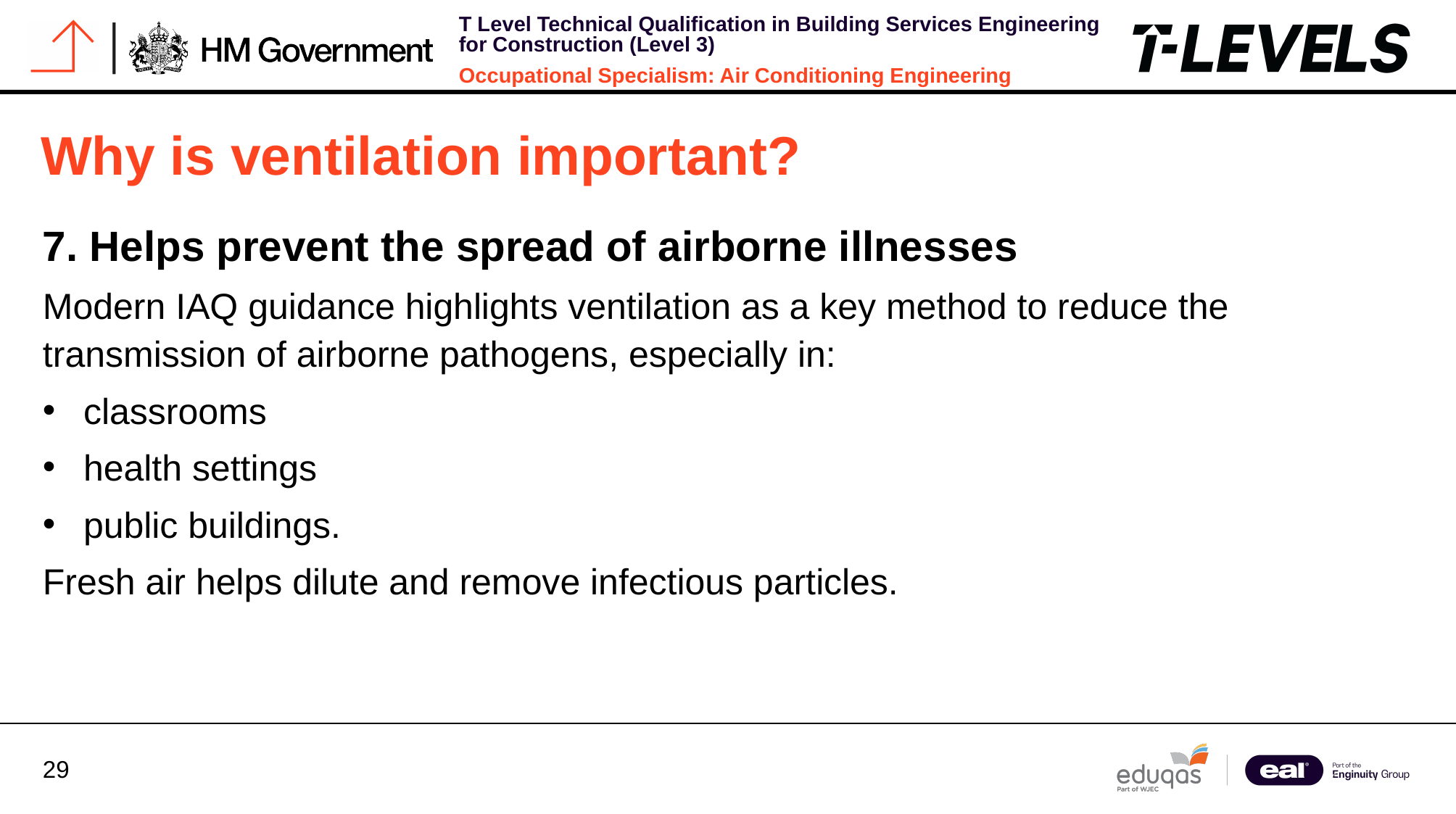

Why is ventilation important?
7. Helps prevent the spread of airborne illnesses
Modern IAQ guidance highlights ventilation as a key method to reduce the transmission of airborne pathogens, especially in:
classrooms
health settings
public buildings.
Fresh air helps dilute and remove infectious particles.